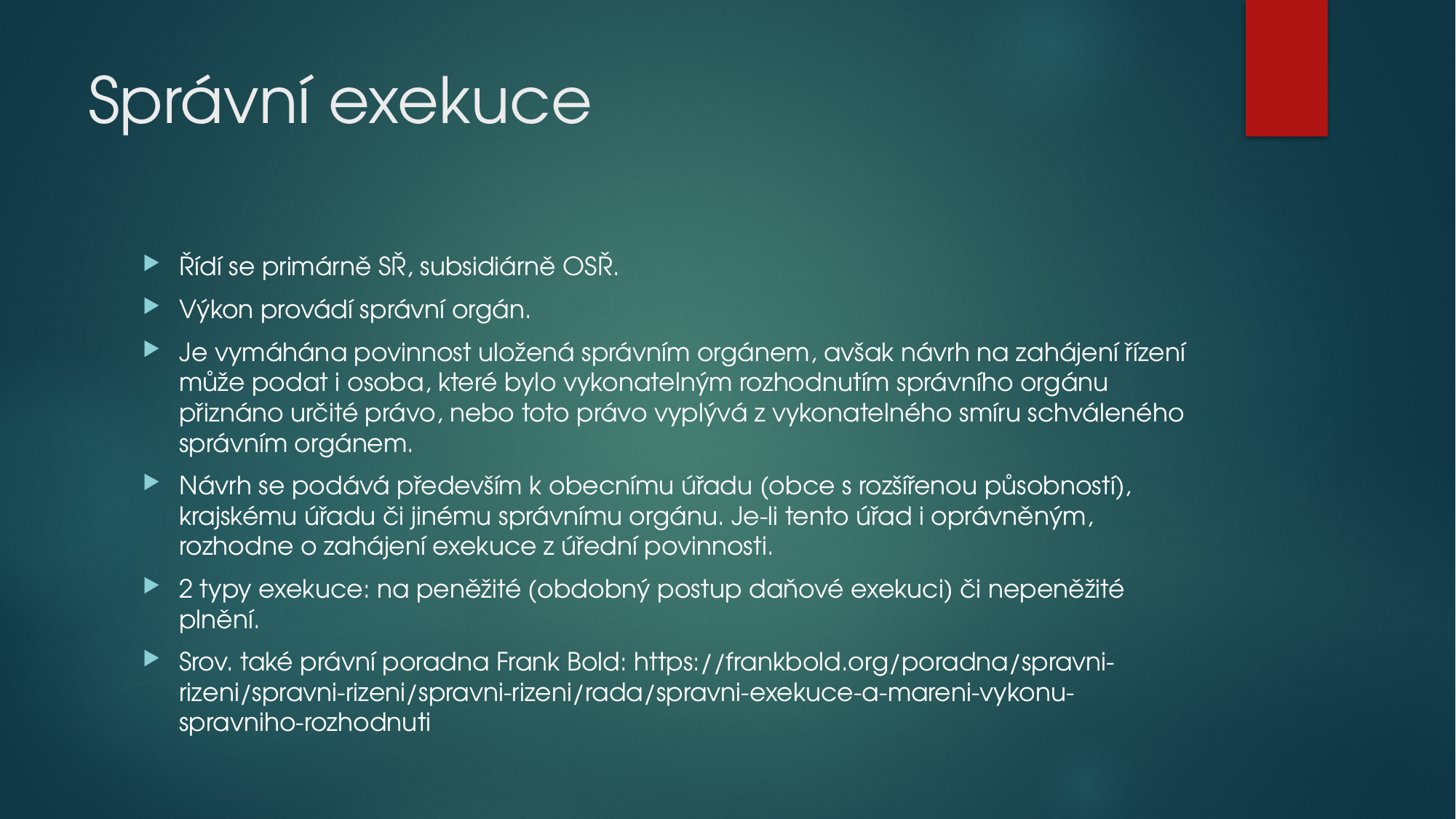

# Správní exekuce
Řídí se primárně SŘ, subsidiárně OSŘ.
Výkon provádí správní orgán.
Je vymáhána povinnost uložená správním orgánem, avšak návrh na zahájení řízení může podat i osoba, které bylo vykonatelným rozhodnutím správního orgánu přiznáno určité právo, nebo toto právo vyplývá z vykonatelného smíru schváleného správním orgánem.
Návrh se podává především k obecnímu úřadu (obce s rozšířenou působností), krajskému úřadu či jinému správnímu orgánu. Je-li tento úřad i oprávněným, rozhodne o zahájení exekuce z úřední povinnosti.
2 typy exekuce: na peněžité (obdobný postup daňové exekuci) či nepeněžité plnění.
Srov. také právní poradna Frank Bold: https://frankbold.org/poradna/spravni-rizeni/spravni-rizeni/spravni-rizeni/rada/spravni-exekuce-a-mareni-vykonu-spravniho-rozhodnuti